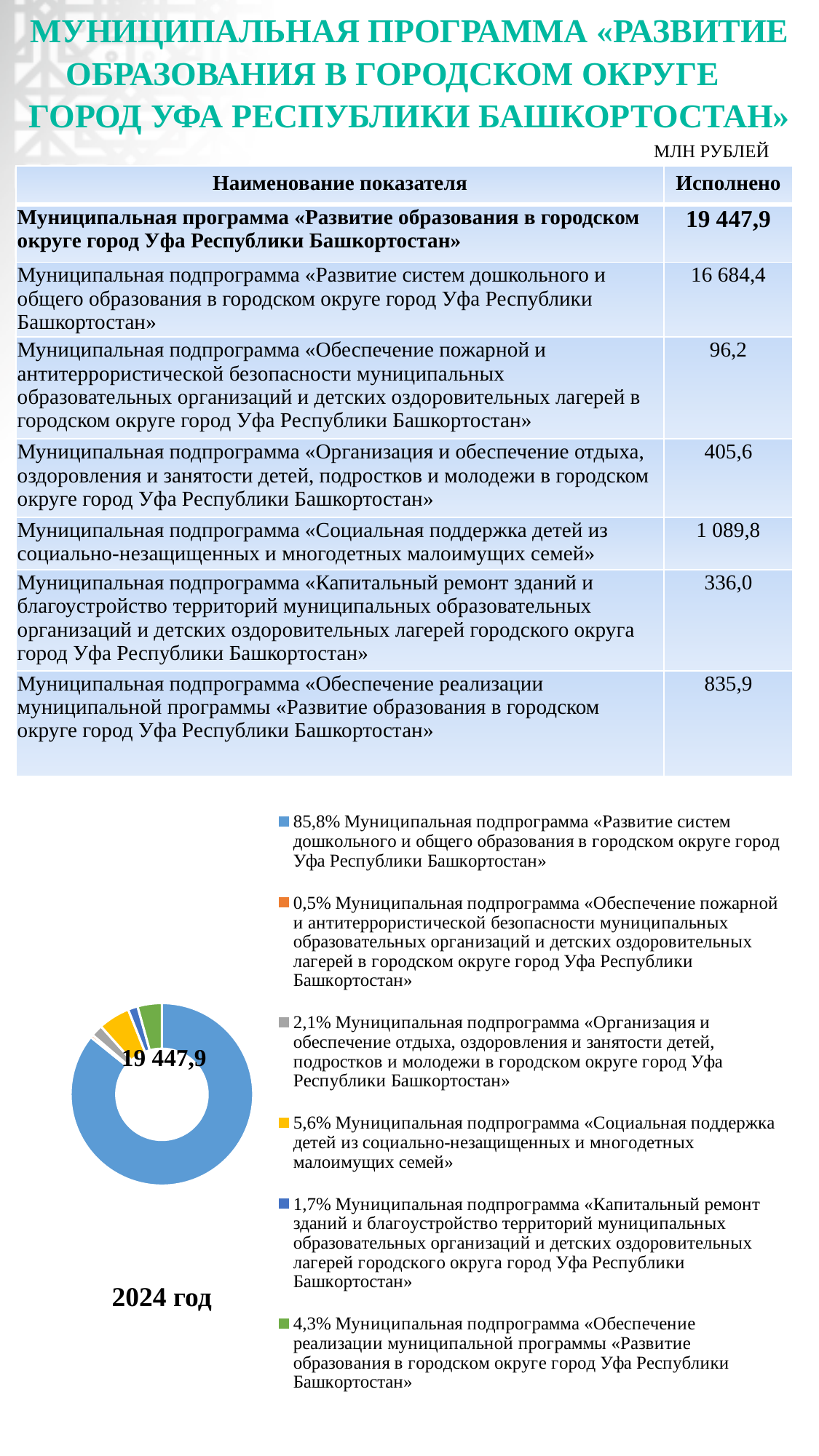

# МУНИЦИПАЛЬНАЯ ПРОГРАММА «РАЗВИТИЕ ОБРАЗОВАНИЯ В ГОРОДСКОМ ОКРУГЕ     ГОРОД УФА РЕСПУБЛИКИ БАШКОРТОСТАН»
МЛН РУБЛЕЙ
| Наименование показателя | Исполнено |
| --- | --- |
| Муниципальная программа «Развитие образования в городском округе город Уфа Республики Башкортостан» | 19 447,9 |
| Муниципальная подпрограмма «Развитие систем дошкольного и общего образования в городском округе город Уфа Республики Башкортостан» | 16 684,4 |
| Муниципальная подпрограмма «Обеспечение пожарной и антитеррористической безопасности муниципальных образовательных организаций и детских оздоровительных лагерей в городском округе город Уфа Республики Башкортостан» | 96,2 |
| Муниципальная подпрограмма «Организация и обеспечение отдыха, оздоровления и занятости детей, подростков и молодежи в городском округе город Уфа Республики Башкортостан» | 405,6 |
| Муниципальная подпрограмма «Социальная поддержка детей из социально-незащищенных и многодетных малоимущих семей» | 1 089,8 |
| Муниципальная подпрограмма «Капитальный ремонт зданий и благоустройство территорий муниципальных образовательных организаций и детских оздоровительных лагерей городского округа город Уфа Республики Башкортостан» | 336,0 |
| Муниципальная подпрограмма «Обеспечение реализации муниципальной программы «Развитие образования в городском округе город Уфа Республики Башкортостан» | 835,9 |

### Chart

| Category | Столбец1 | Столбец2 |
|---|---|---|
| 85,8% Муниципальная подпрограмма «Развитие систем дошкольного и общего образования в городском округе город Уфа Республики Башкортостан» | 16684.4 | None |
| 0,5% Муниципальная подпрограмма «Обеспечение пожарной и антитеррористической безопасности муниципальных образовательных организаций и детских оздоровительных лагерей в городском округе город Уфа Республики Башкортостан» | 96.2 | None |
| 2,1% Муниципальная подпрограмма «Организация и обеспечение отдыха, оздоровления и занятости детей, подростков и молодежи в городском округе город Уфа Республики Башкортостан» | 405.6 | None |
| 5,6% Муниципальная подпрограмма «Социальная поддержка детей из социально-незащищенных и многодетных малоимущих семей» | 1089.8 | None |
| 1,7% Муниципальная подпрограмма «Капитальный ремонт зданий и благоустройство территорий муниципальных образовательных организаций и детских оздоровительных лагерей городского округа город Уфа Республики Башкортостан» | 336.0 | None |
| 4,3% Муниципальная подпрограмма «Обеспечение реализации муниципальной программы «Развитие образования в городском округе город Уфа Республики Башкортостан» | 835.9 | None |
19 447,9
2024 год